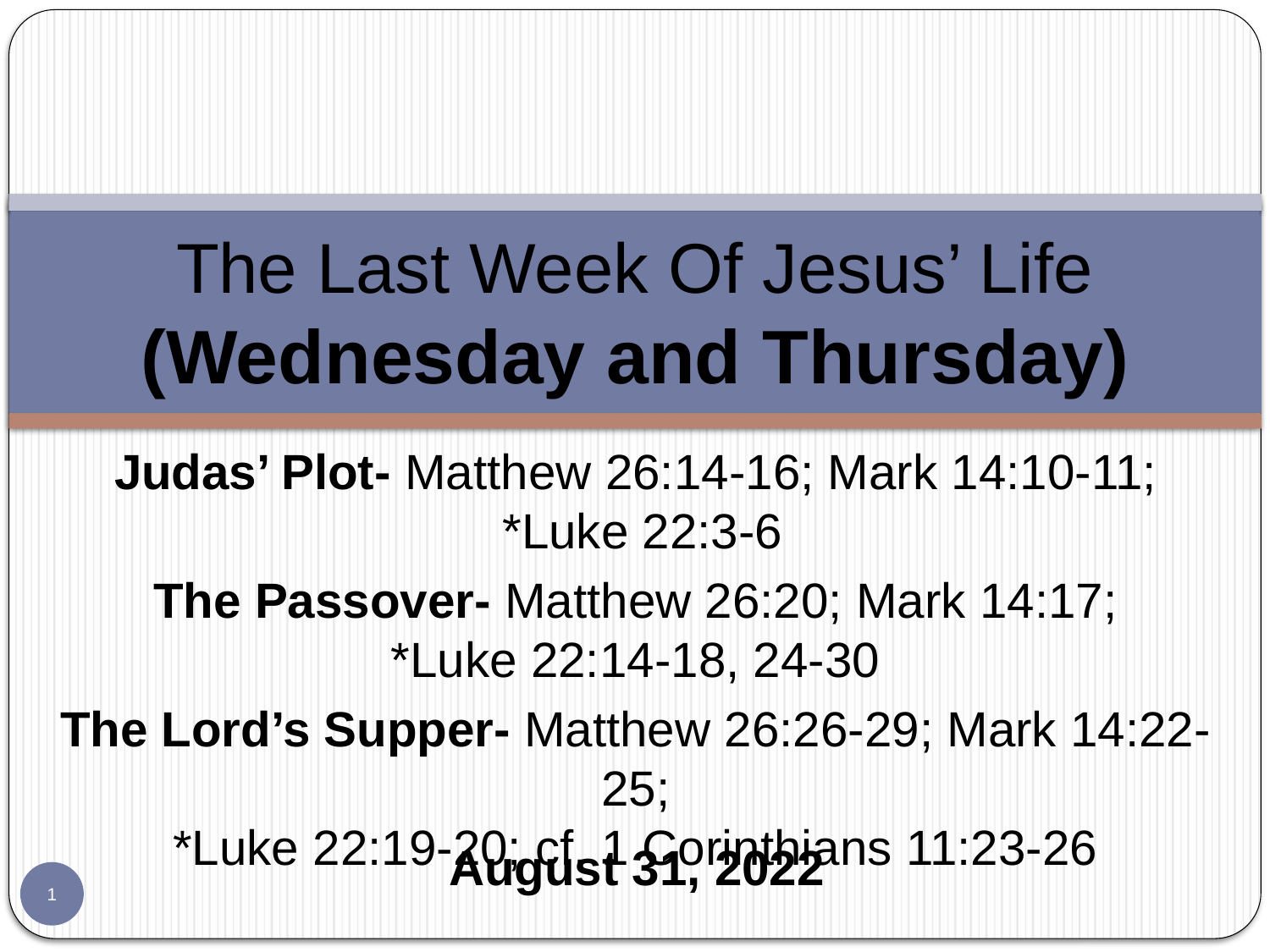

# The Last Week Of Jesus’ Life (Wednesday and Thursday)
Judas’ Plot- Matthew 26:14-16; Mark 14:10-11;
 *Luke 22:3-6
The Passover- Matthew 26:20; Mark 14:17;
*Luke 22:14-18, 24-30
The Lord’s Supper- Matthew 26:26-29; Mark 14:22-25;
*Luke 22:19-20; cf. 1 Corinthians 11:23-26
August 31, 2022
1